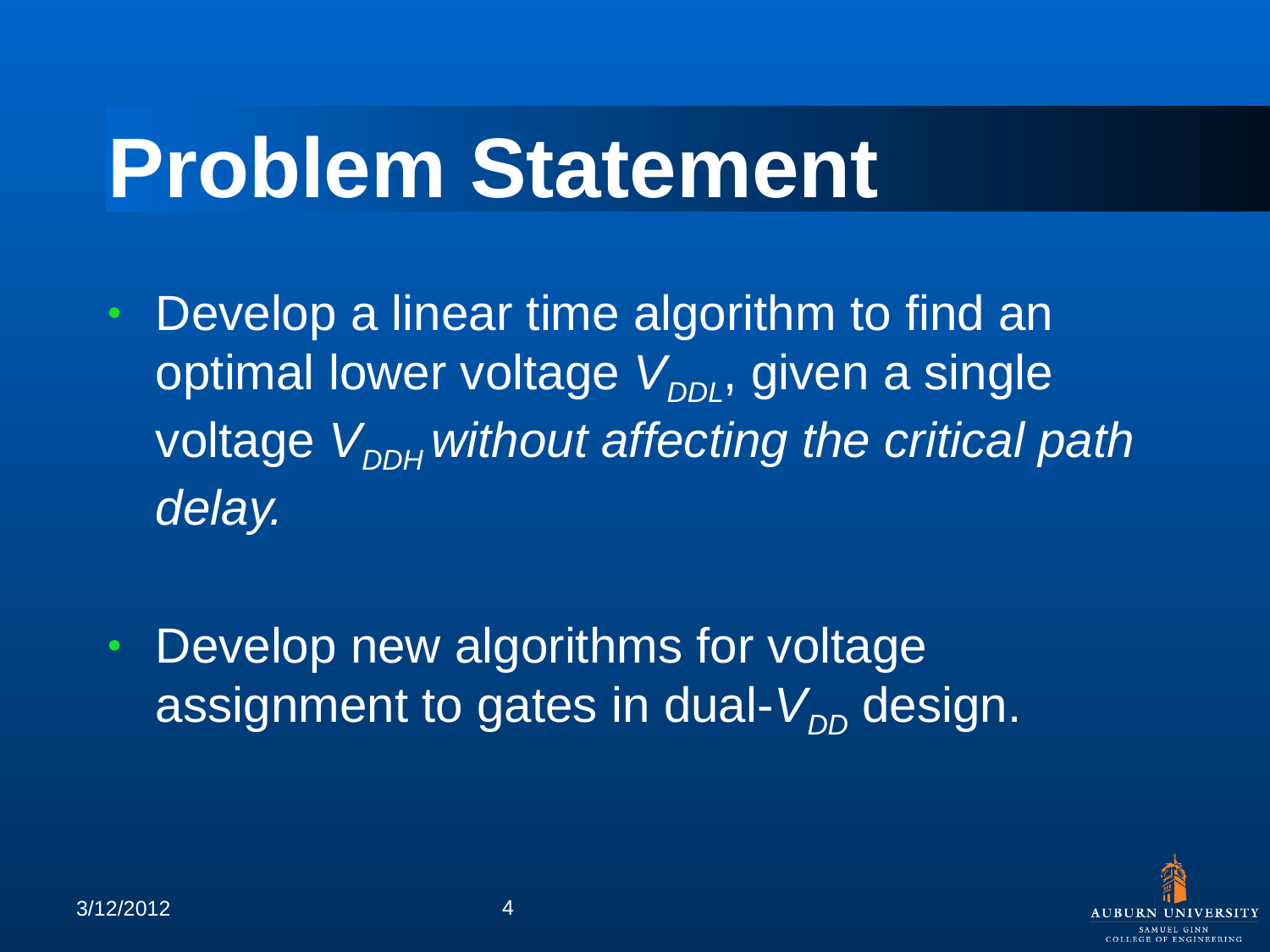

# Problem Statement
Develop a linear time algorithm to find an optimal lower voltage VDDL, given a single voltage VDDH without affecting the critical path delay.

Develop new algorithms for voltage assignment to gates in dual-VDD design.
4
3/12/2012